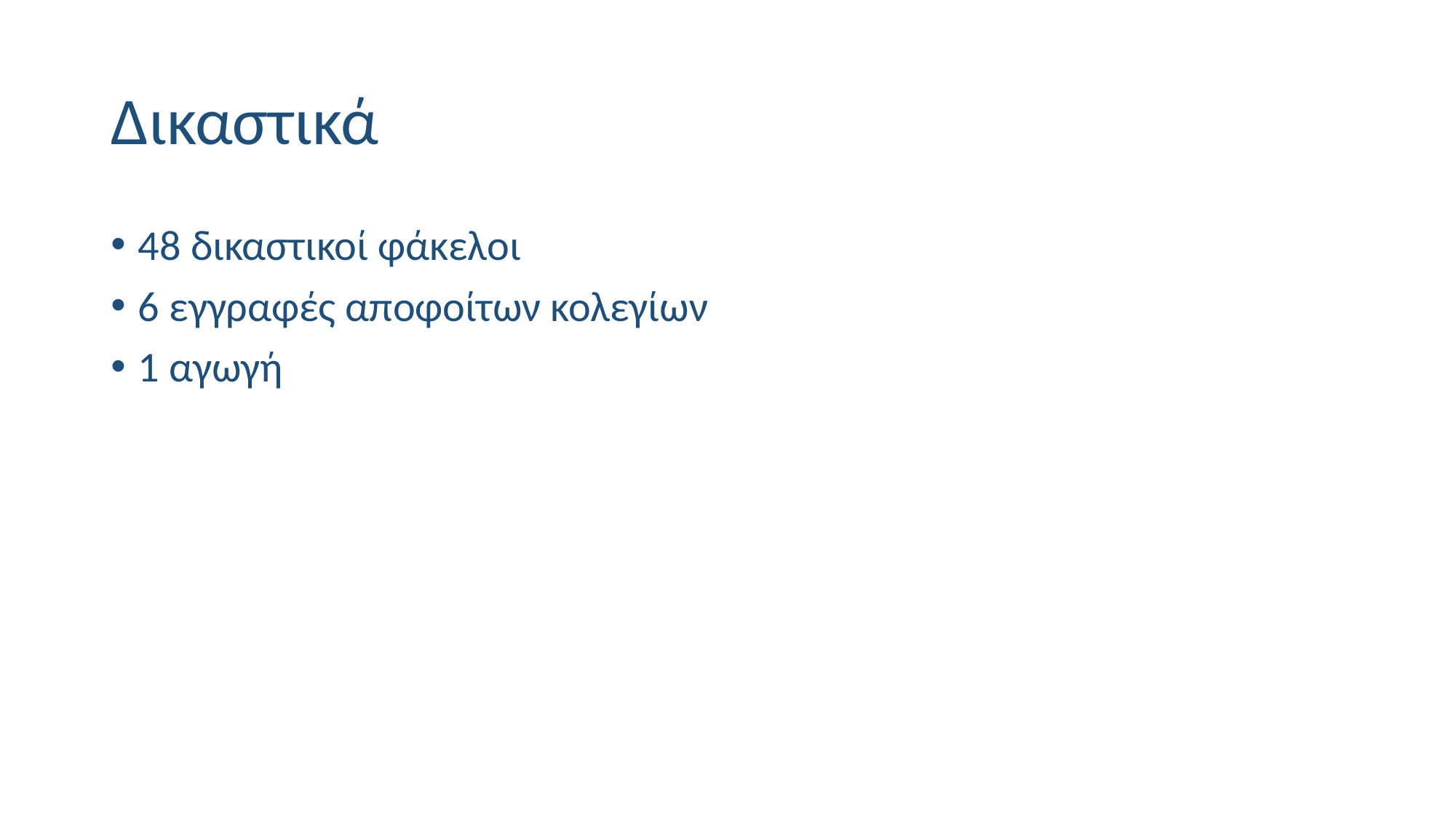

# Δικαστικά
48 δικαστικοί φάκελοι
6 εγγραφές αποφοίτων κολεγίων
1 αγωγή